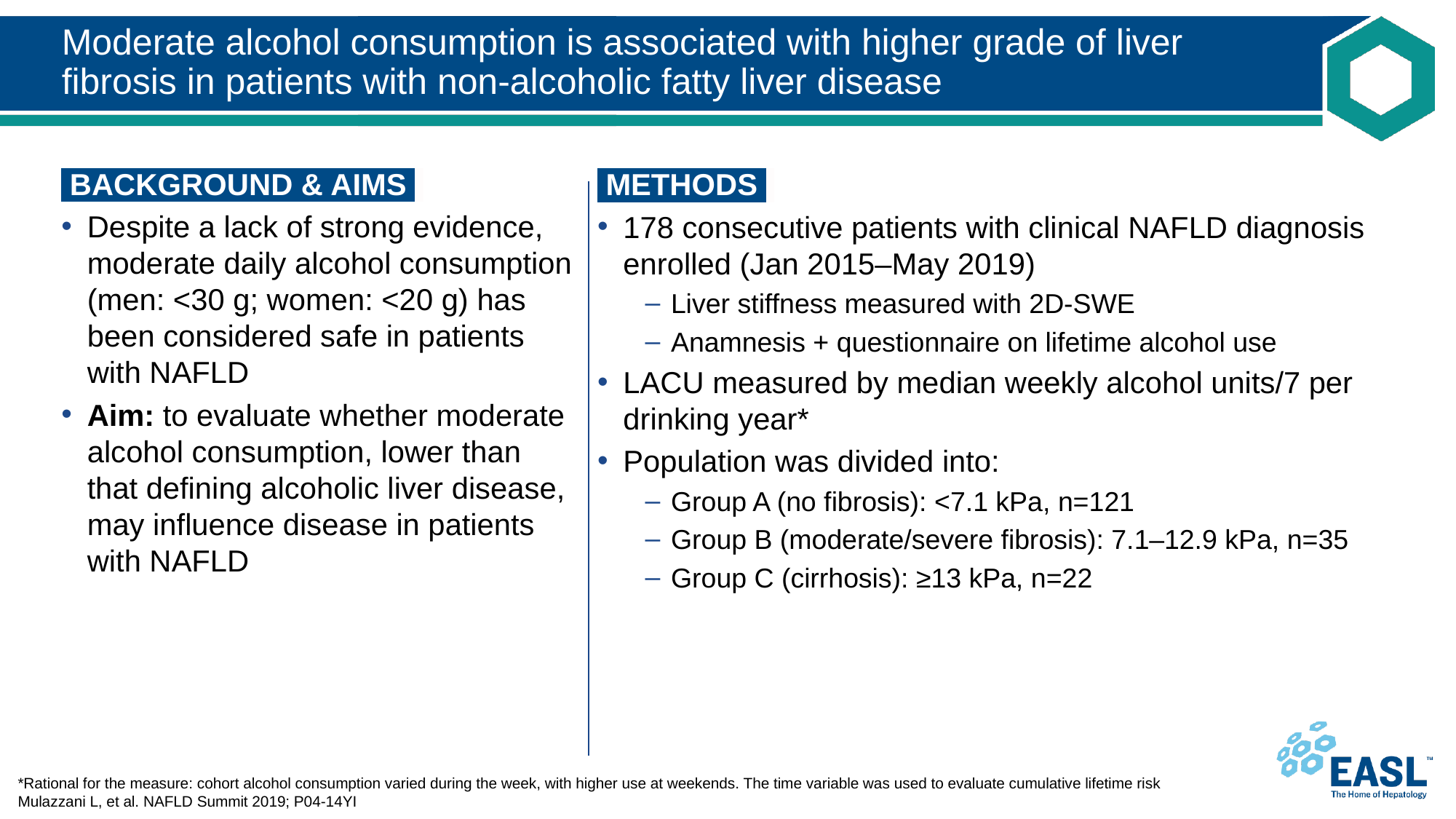

# Moderate alcohol consumption is associated with higher grade of liver fibrosis in patients with non-alcoholic fatty liver disease
 BACKGROUND & AIMS ​
Despite a lack of strong evidence, moderate daily alcohol consumption (men: <30 g; women: <20 g) has been considered safe in patients with NAFLD
Aim: to evaluate whether moderate alcohol consumption, lower than
that defining alcoholic liver disease, may influence disease in patients with NAFLD
 METHODS ​
178 consecutive patients with clinical NAFLD diagnosis enrolled (Jan 2015–May 2019)
Liver stiffness measured with 2D-SWE
Anamnesis + questionnaire on lifetime alcohol use
LACU measured by median weekly alcohol units/7 per drinking year*
Population was divided into:
Group A (no fibrosis): <7.1 kPa, n=121
Group B (moderate/severe fibrosis): 7.1–12.9 kPa, n=35
Group C (cirrhosis): ≥13 kPa, n=22
*Rational for the measure: cohort alcohol consumption varied during the week, with higher use at weekends. The time variable was used to evaluate cumulative lifetime risk
Mulazzani L, et al. NAFLD Summit 2019; P04-14YI